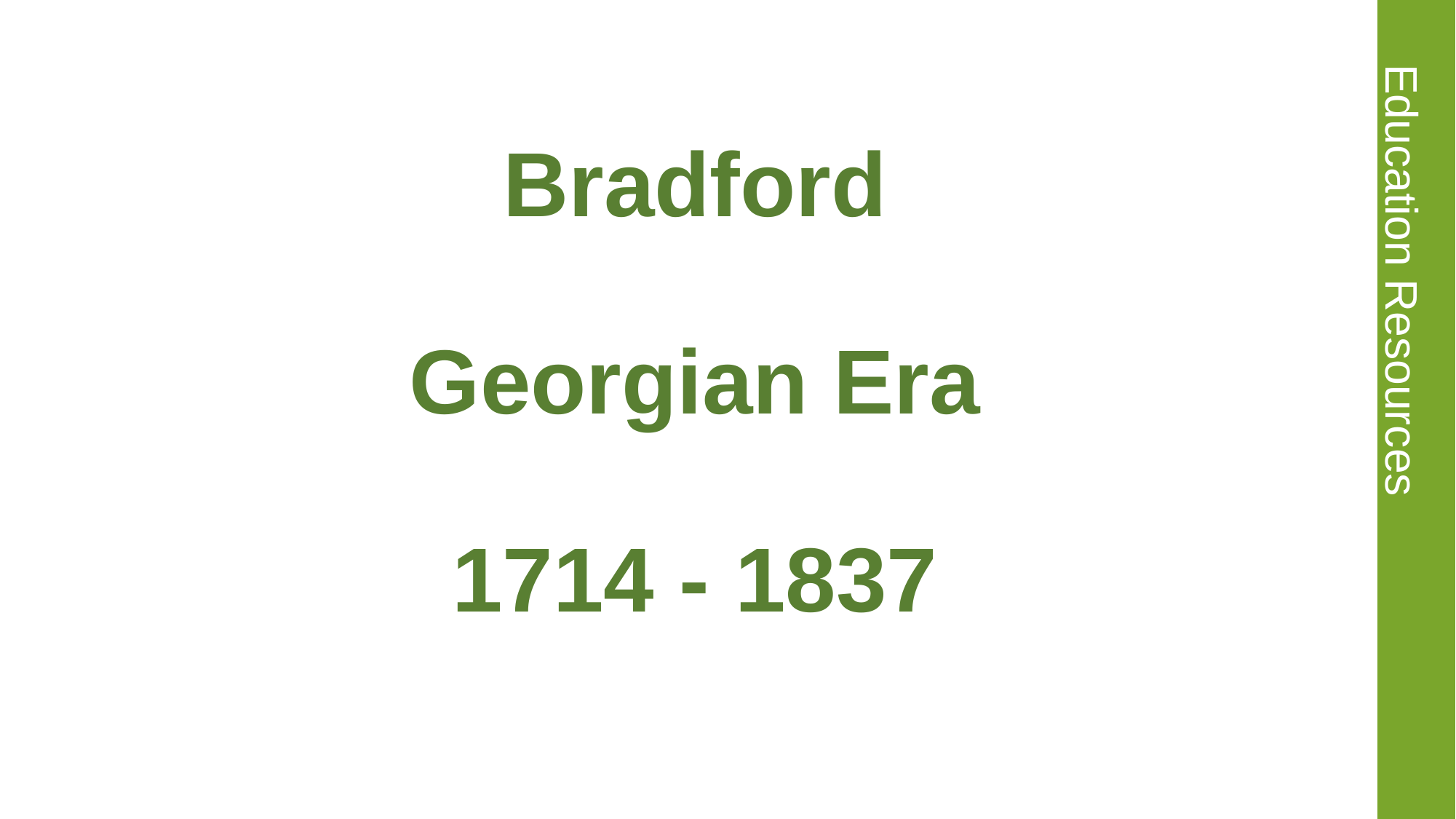

Georgian Era 1714 - 1837

Bradford

Georgian Era

1714 - 1837